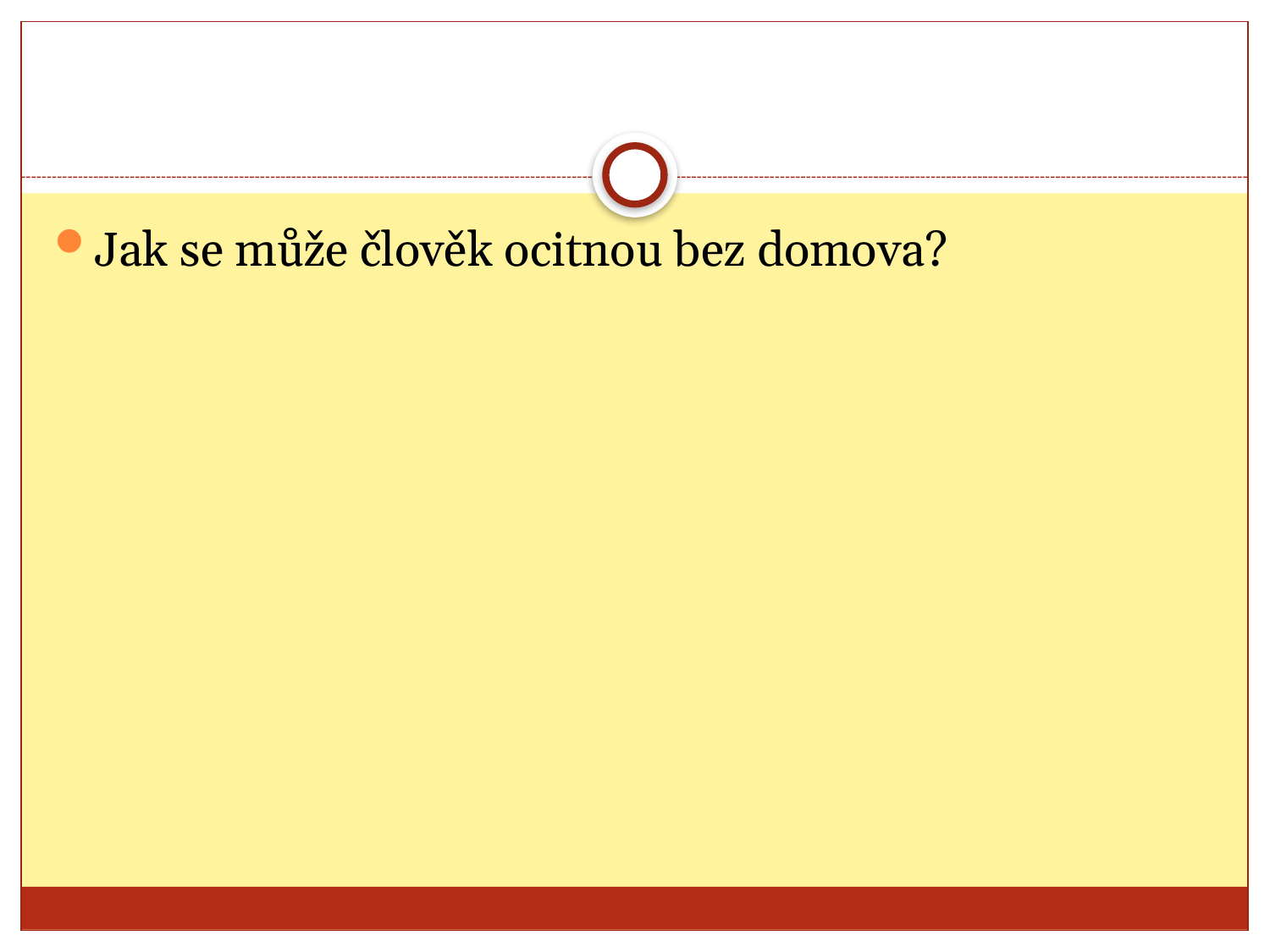

#
Jak se může člověk ocitnou bez domova?